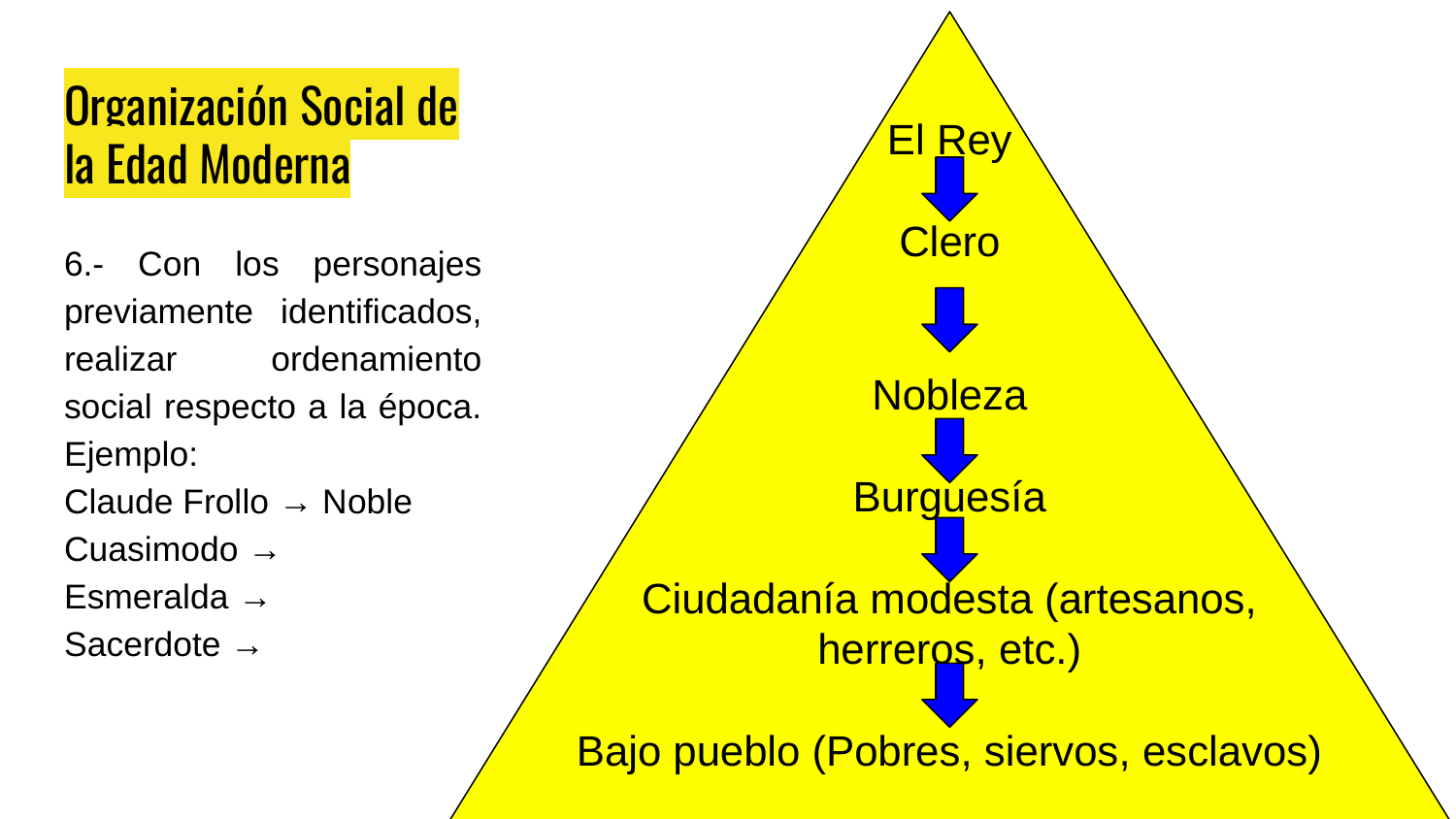

# Organización Social de la Edad Moderna
El Rey

Clero

Nobleza

Burguesía

Ciudadanía modesta (artesanos, herreros, etc.)

Bajo pueblo (Pobres, siervos, esclavos)

6.- Con los personajes previamente identificados, realizar ordenamiento social respecto a la época. Ejemplo:
Claude Frollo → Noble
Cuasimodo →
Esmeralda →
Sacerdote →